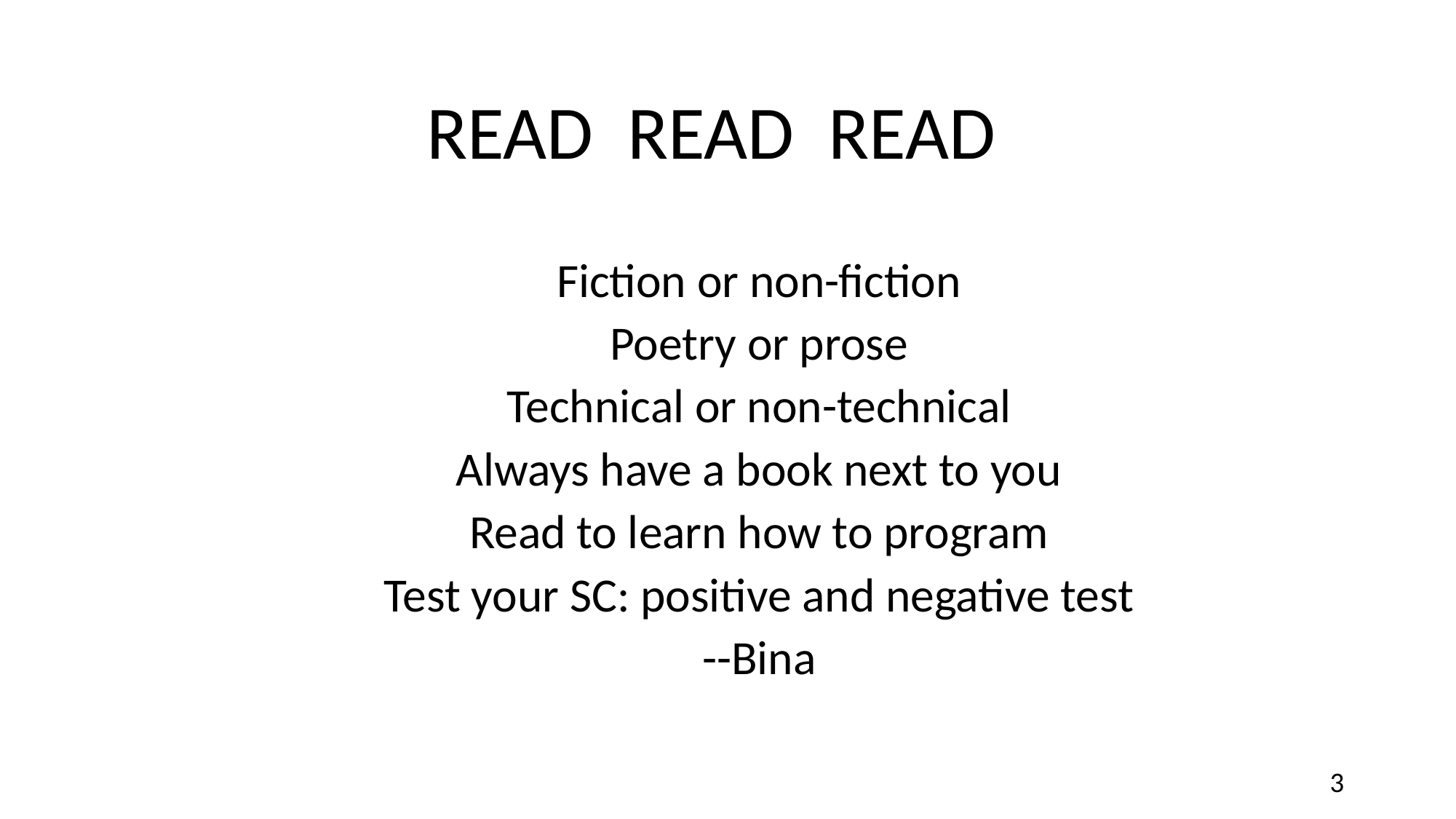

# READ  READ  READ
Fiction or non-fiction
Poetry or prose
Technical or non-technical
Always have a book next to you
Read to learn how to program
Test your SC: positive and negative test
--Bina

3